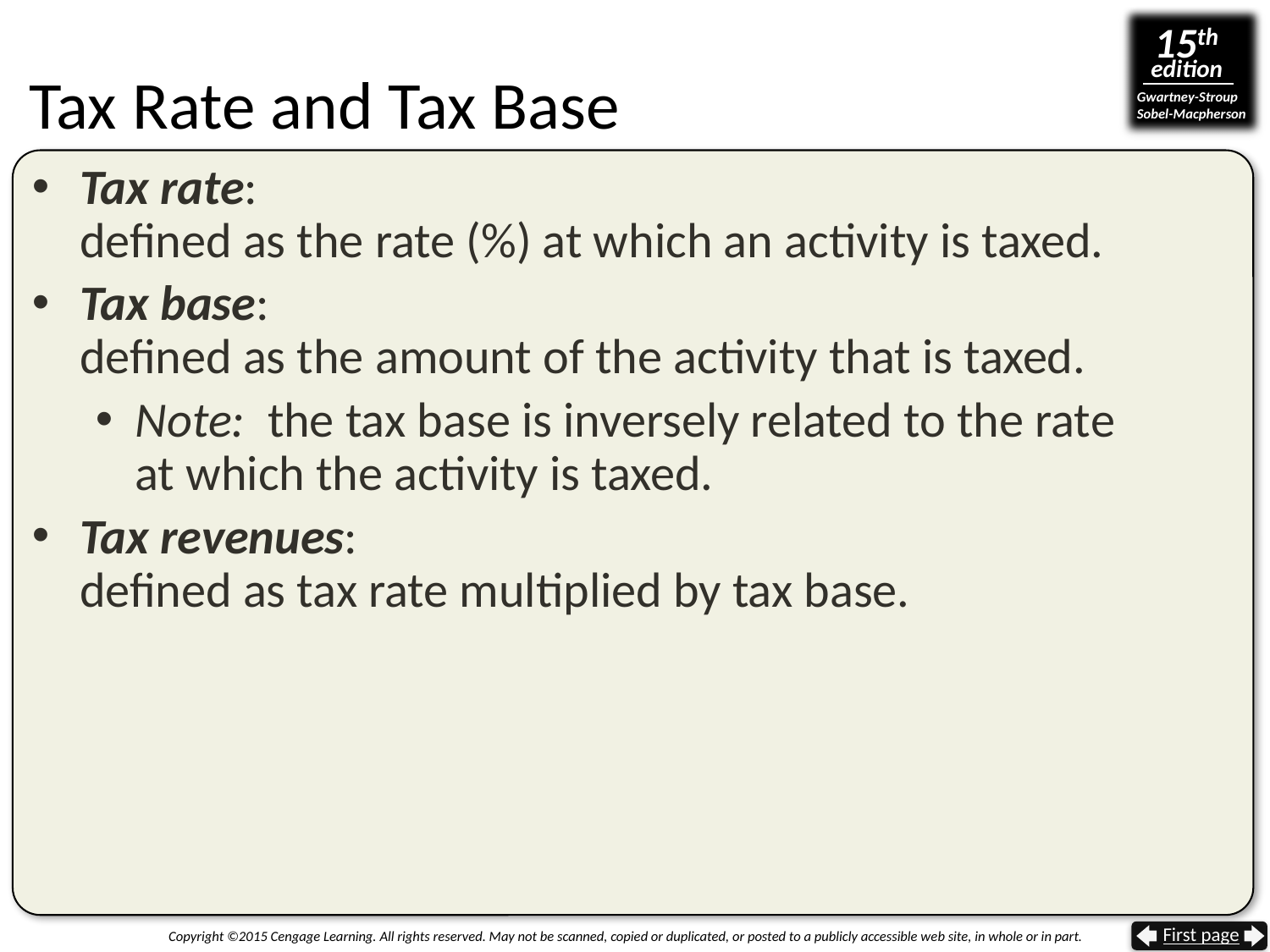

# Tax Rate and Tax Base
Tax rate:
defined as the rate (%) at which an activity is taxed.
Tax base:
defined as the amount of the activity that is taxed.
Note:  the tax base is inversely related to the rate
at which the activity is taxed.
Tax revenues:
defined as tax rate multiplied by tax base.